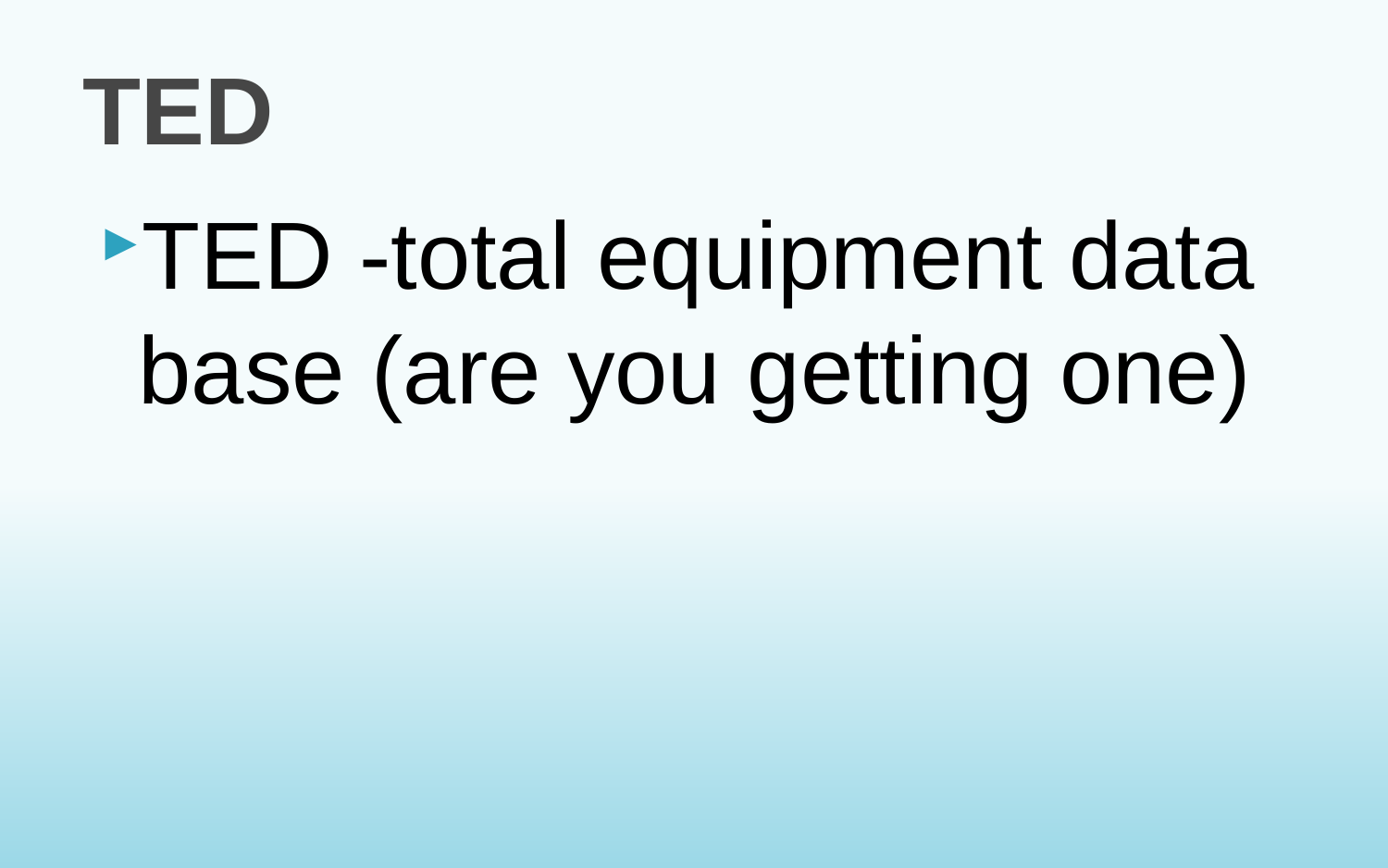

# TED
TED -total equipment data base (are you getting one)